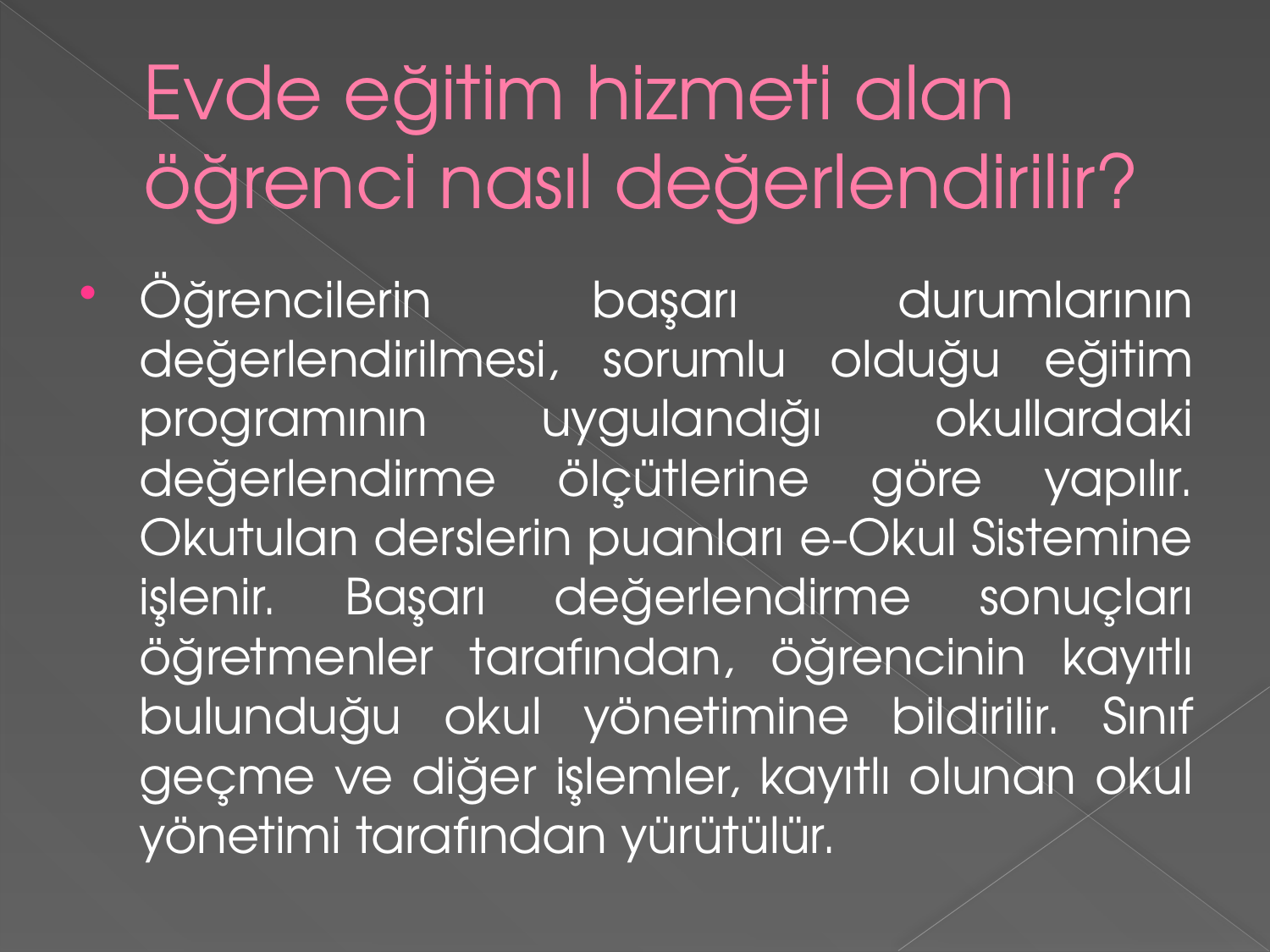

# Evde eğitim hizmeti alan öğrenci nasıl değerlendirilir?
Öğrencilerin başarı durumlarının değerlendirilmesi, sorumlu olduğu eğitim programının uygulandığı okullardaki değerlendirme ölçütlerine göre yapılır. Okutulan derslerin puanları e-Okul Sistemine işlenir. Başarı değerlendirme sonuçları öğretmenler tarafından, öğrencinin kayıtlı bulunduğu okul yönetimine bildirilir. Sınıf geçme ve diğer işlemler, kayıtlı olunan okul yönetimi tarafından yürütülür.